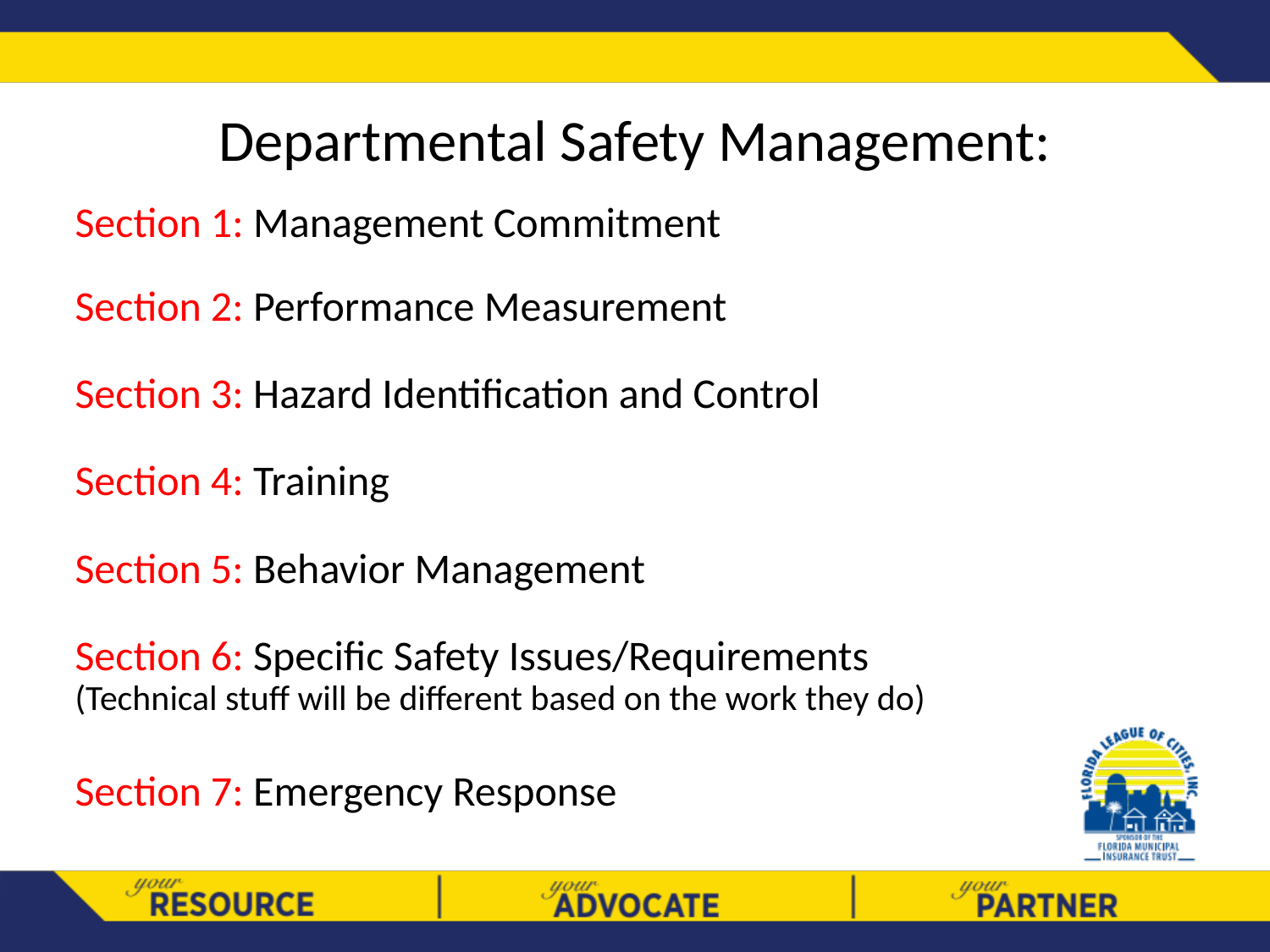

# Departmental Safety Management:
Section 1: Management Commitment

Section 2: Performance Measurement

Section 3: Hazard Identification and Control

Section 4: Training

Section 5: Behavior Management

Section 6: Specific Safety Issues/Requirements
(Technical stuff will be different based on the work they do)
Section 7: Emergency Response